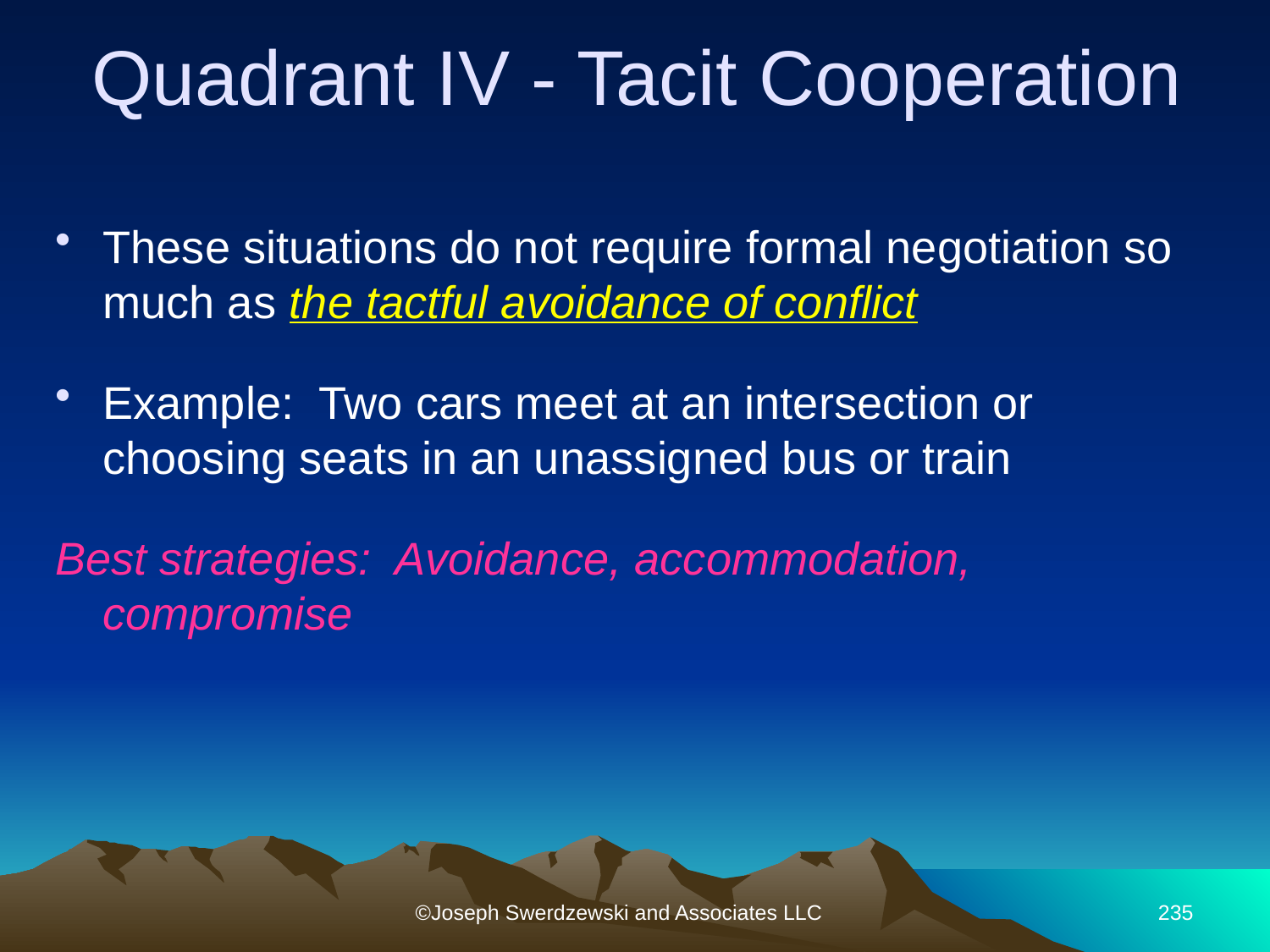

Quadrant IV - Tacit Cooperation
These situations do not require formal negotiation so much as the tactful avoidance of conflict
Example:  Two cars meet at an intersection or choosing seats in an unassigned bus or train
Best strategies:  Avoidance, accommodation, compromise
©Joseph Swerdzewski and Associates LLC
235